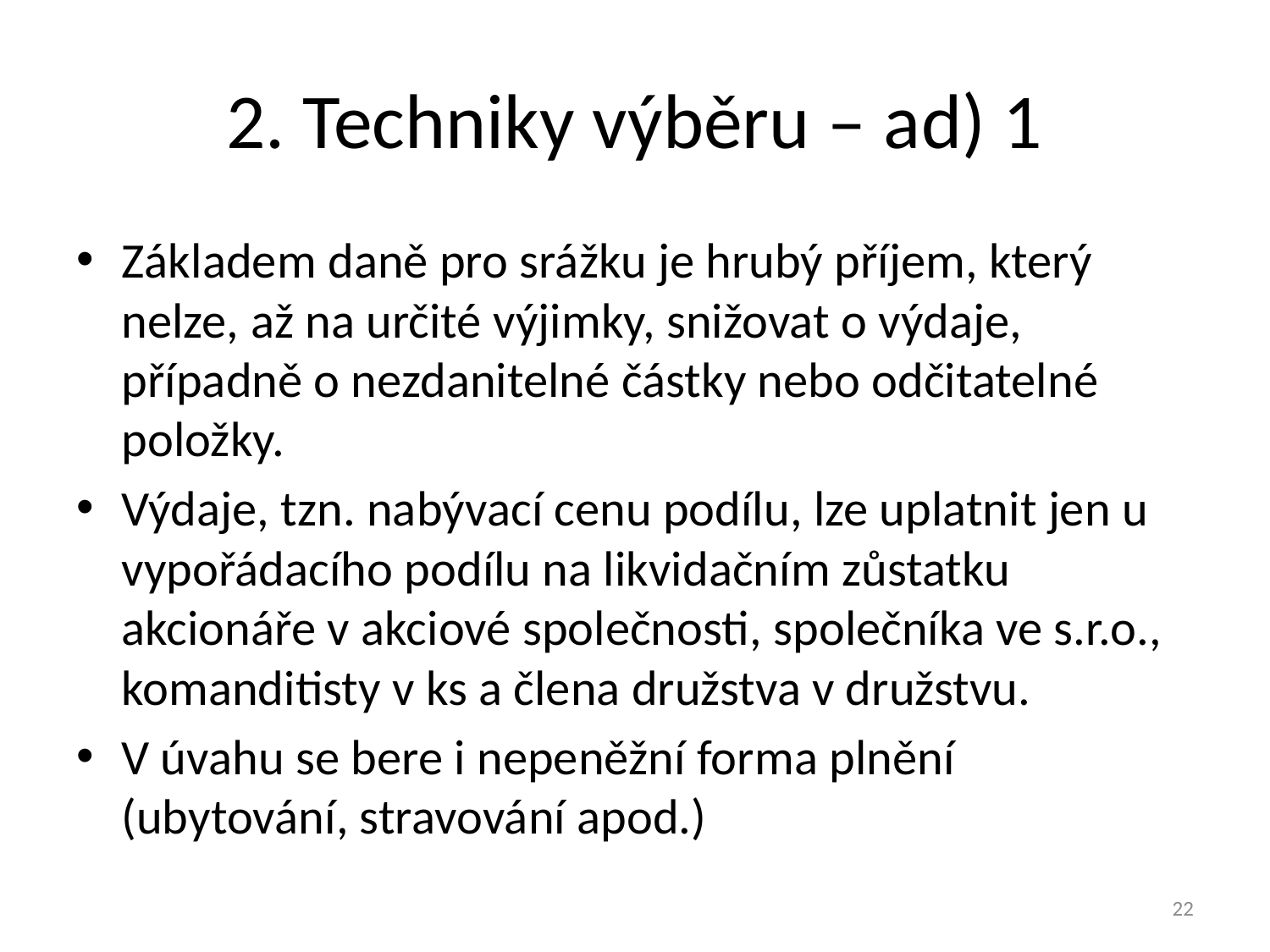

# 2. Techniky výběru – ad) 1
Základem daně pro srážku je hrubý příjem, který nelze, až na určité výjimky, snižovat o výdaje, případně o nezdanitelné částky nebo odčitatelné položky.
Výdaje, tzn. nabývací cenu podílu, lze uplatnit jen u vypořádacího podílu na likvidačním zůstatku akcionáře v akciové společnosti, společníka ve s.r.o., komanditisty v ks a člena družstva v družstvu.
V úvahu se bere i nepeněžní forma plnění (ubytování, stravování apod.)
22